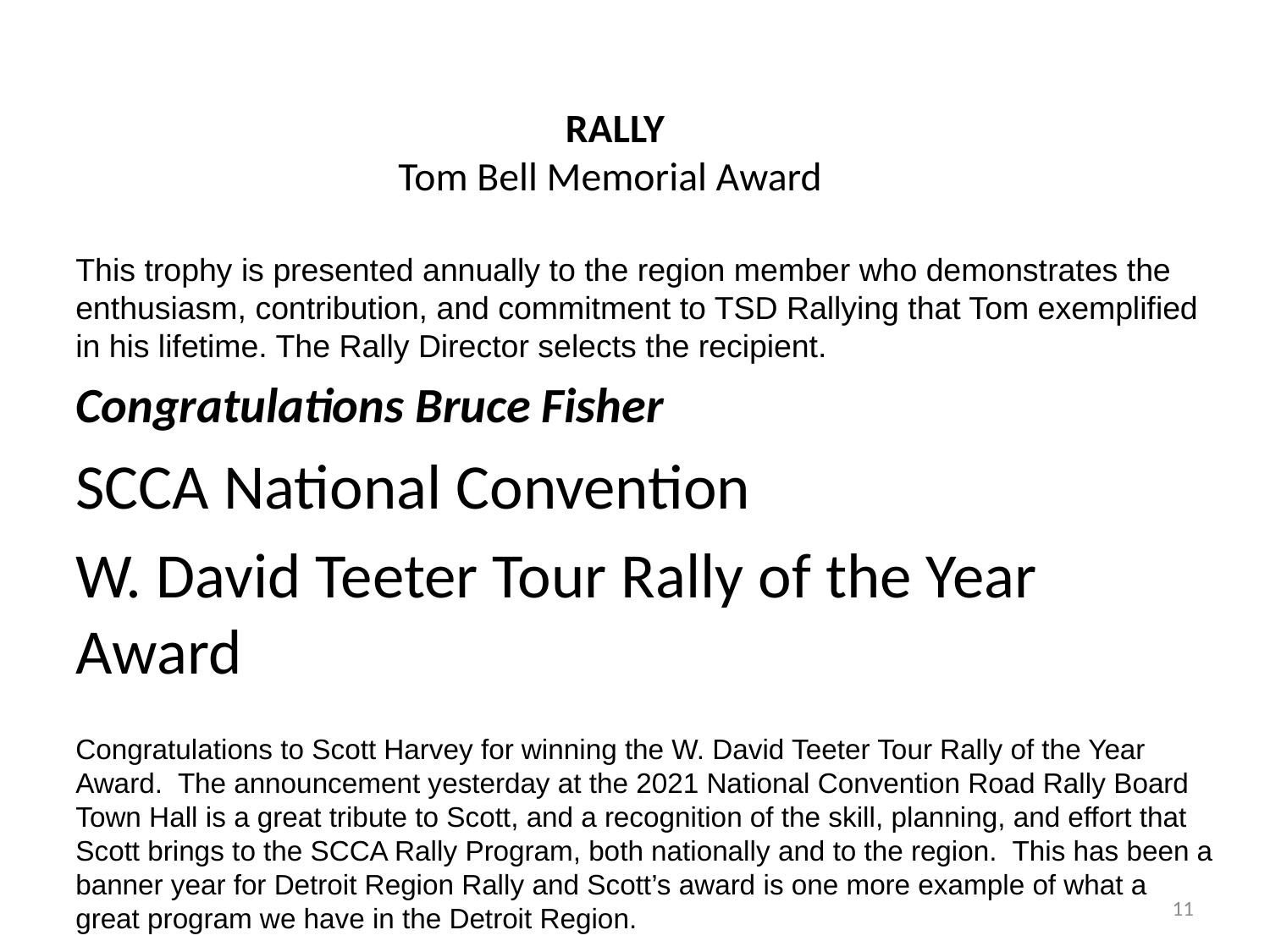

# RALLY Tom Bell Memorial Award
This trophy is presented annually to the region member who demonstrates the enthusiasm, contribution, and commitment to TSD Rallying that Tom exemplified in his lifetime. The Rally Director selects the recipient.
Congratulations Bruce Fisher
SCCA National Convention
W. David Teeter Tour Rally of the Year Award

Congratulations to Scott Harvey for winning the W. David Teeter Tour Rally of the Year Award.  The announcement yesterday at the 2021 National Convention Road Rally Board Town Hall is a great tribute to Scott, and a recognition of the skill, planning, and effort that Scott brings to the SCCA Rally Program, both nationally and to the region.  This has been a banner year for Detroit Region Rally and Scott’s award is one more example of what a great program we have in the Detroit Region.

11